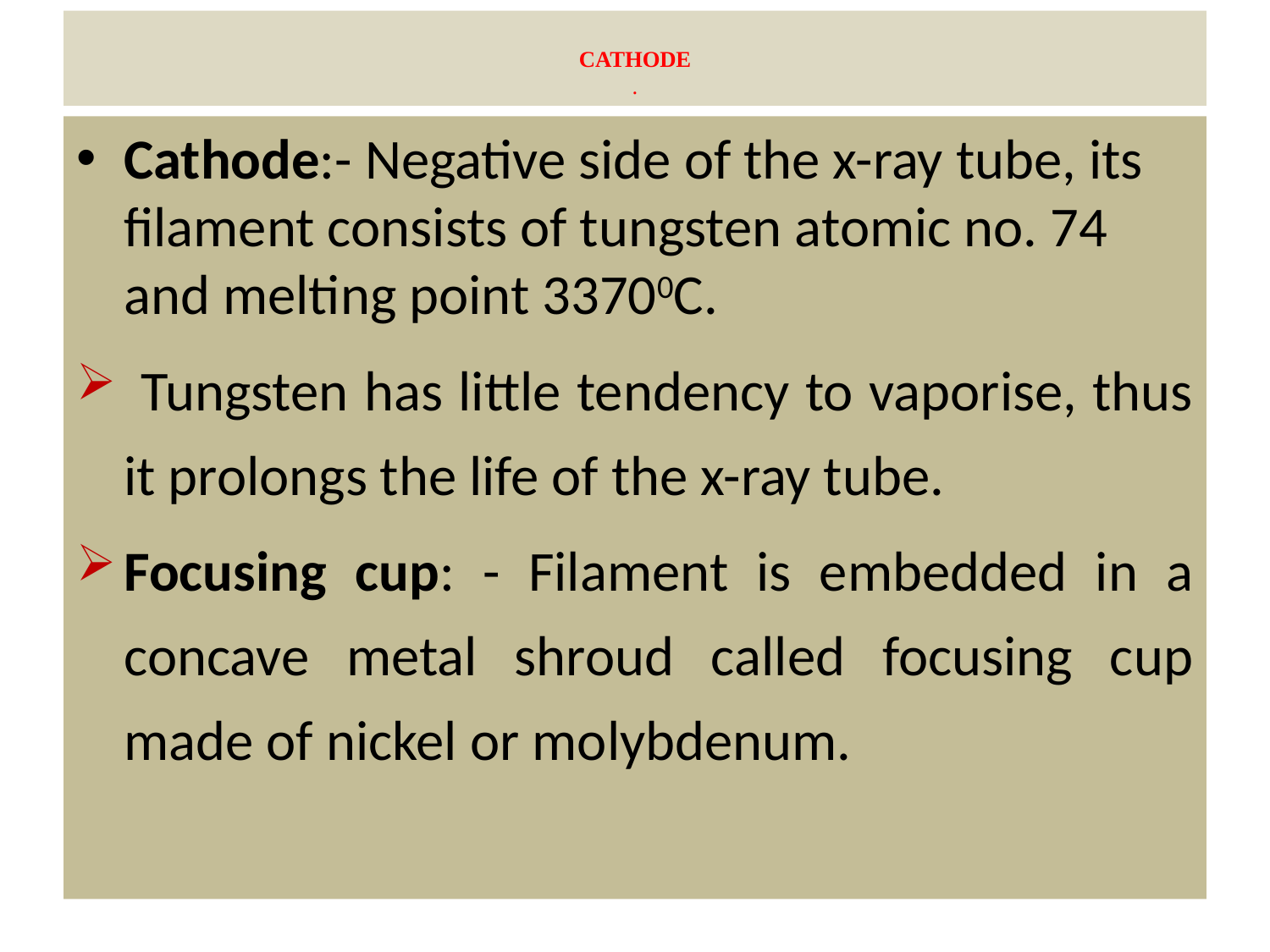

# CATHODE .
Cathode:- Negative side of the x-ray tube, its filament consists of tungsten atomic no. 74 and melting point 33700C.
 Tungsten has little tendency to vaporise, thus it prolongs the life of the x-ray tube.
Focusing cup: - Filament is embedded in a concave metal shroud called focusing cup made of nickel or molybdenum.